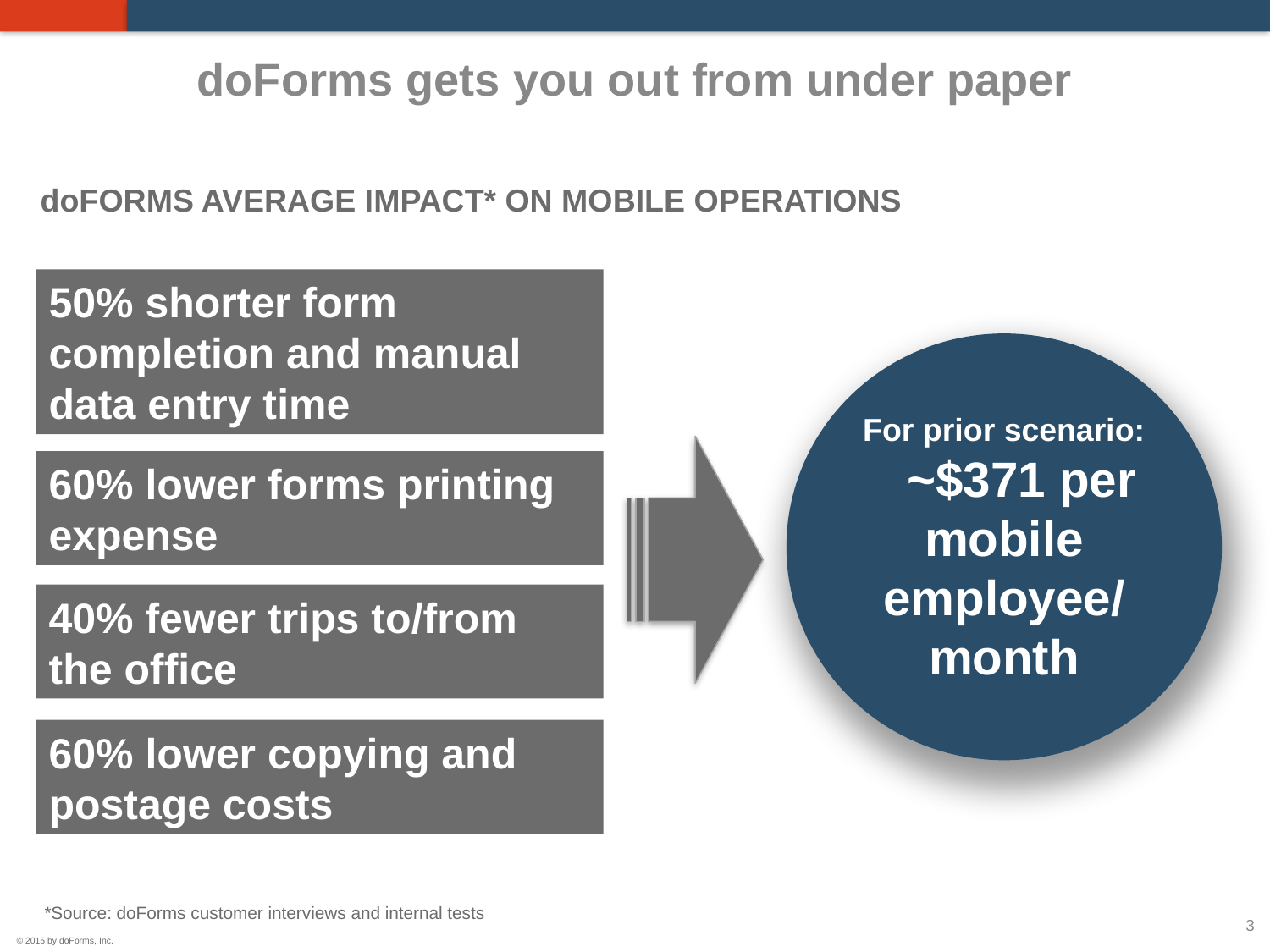

# doForms gets you out from under paper
doFORMS AVERAGE IMPACT* ON MOBILE OPERATIONS
50% shorter form completion and manual data entry time
For prior scenario:     ~$371 per mobile employee/month

60% lower forms printing expense
40% fewer trips to/from the office
60% lower copying and postage costs
*Source: doForms customer interviews and internal tests